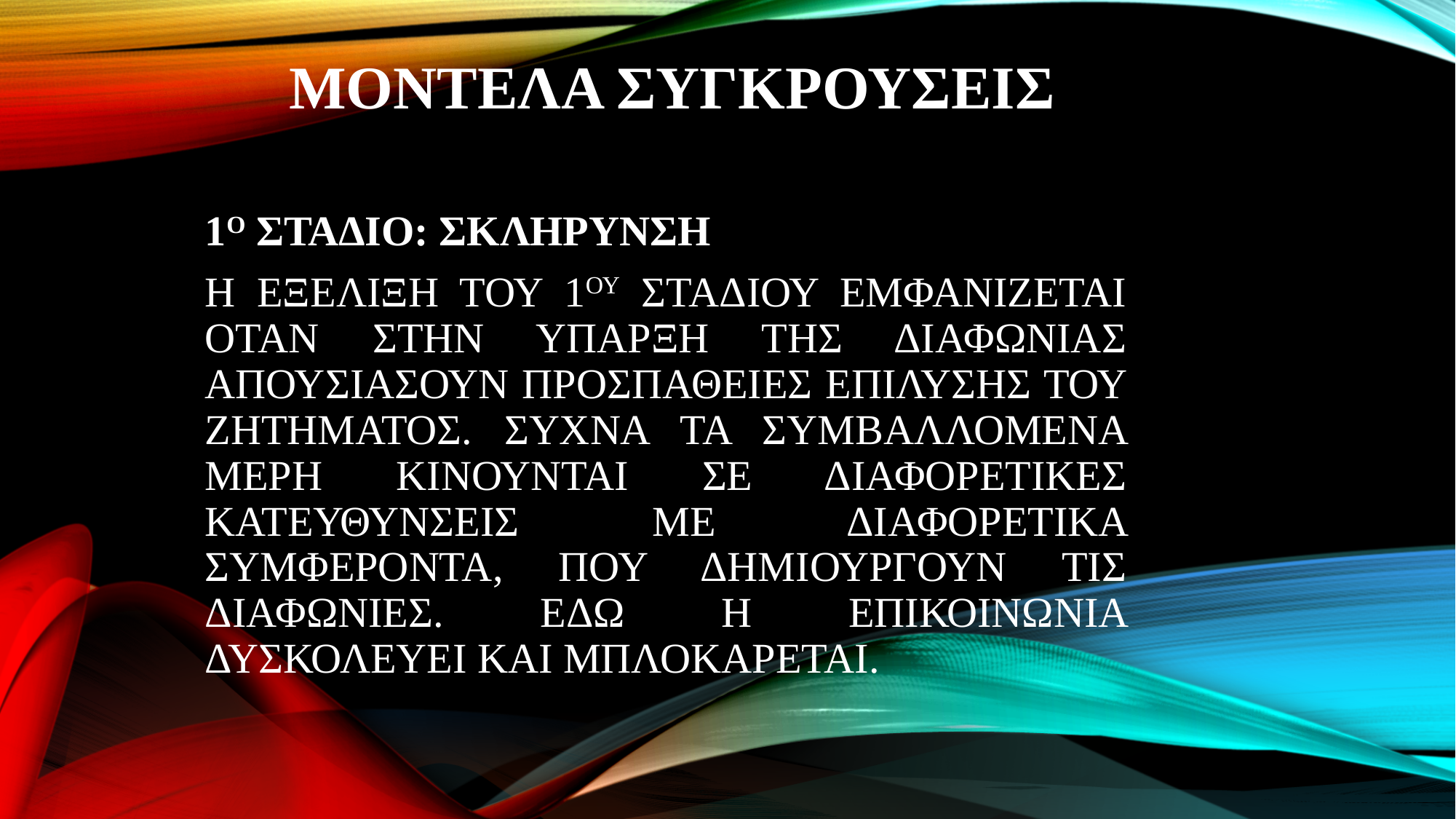

# ΜΟΝΤΕΛΑ ΣΥΓΚΡΟΥΣΕΙΣ
1Ο ΣΤΑΔΙΟ: ΣΚΛΗΡΥΝΣΗ
Η ΕΞΕΛΙΞΗ ΤΟΥ 1ΟΥ ΣΤΑΔΙΟΥ ΕΜΦΑΝΙΖΕΤΑΙ ΟΤΑΝ ΣΤΗΝ ΥΠΑΡΞΗ ΤΗΣ ΔΙΑΦΩΝΙΑΣ ΑΠΟΥΣΙΑΣΟΥΝ ΠΡΟΣΠΑΘΕΙΕΣ ΕΠΙΛΥΣΗΣ ΤΟΥ ΖΗΤΗΜΑΤΟΣ. ΣΥΧΝΑ ΤΑ ΣΥΜΒΑΛΛΟΜΕΝΑ ΜΕΡΗ ΚΙΝΟΥΝΤΑΙ ΣΕ ΔΙΑΦΟΡΕΤΙΚΕΣ ΚΑΤΕΥΘΥΝΣΕΙΣ ΜΕ ΔΙΑΦΟΡΕΤΙΚΑ ΣΥΜΦΕΡΟΝΤΑ, ΠΟΥ ΔΗΜΙΟΥΡΓΟΥΝ ΤΙΣ ΔΙΑΦΩΝΙΕΣ. ΕΔΩ Η ΕΠΙΚΟΙΝΩΝΙΑ ΔΥΣΚΟΛΕΥΕΙ ΚΑΙ ΜΠΛΟΚΑΡΕΤΑΙ.